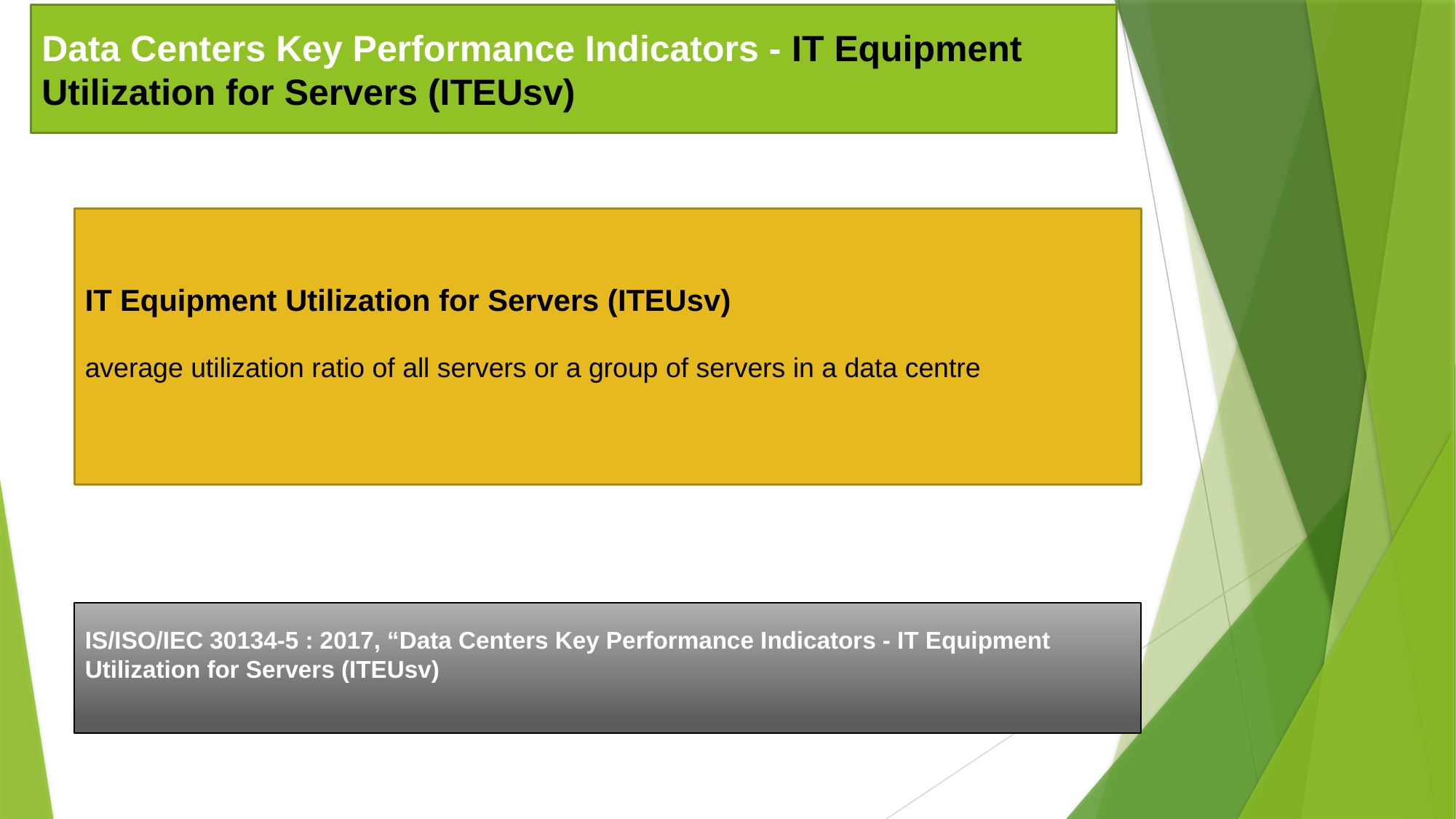

Data Centers Key Performance Indicators - IT Equipment Utilization for Servers (ITEUsv)
IT Equipment Utilization for Servers (ITEUsv)

average utilization ratio of all servers or a group of servers in a data centre

IS/ISO/IEC 30134-5 : 2017, “Data Centers Key Performance Indicators - IT Equipment Utilization for Servers (ITEUsv)